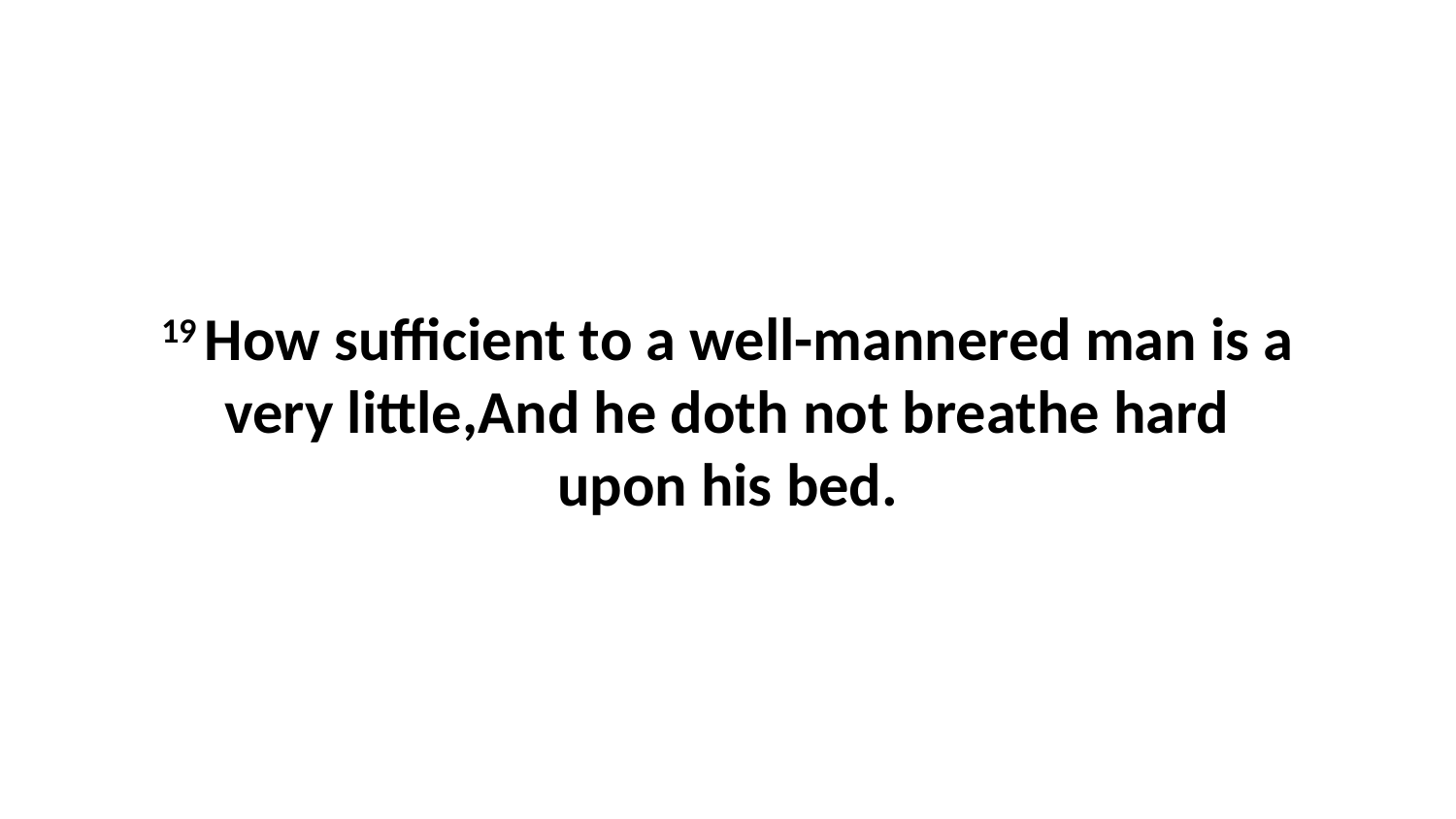

19 How sufficient to a well-mannered man is a very little,And he doth not breathe hard upon his bed.